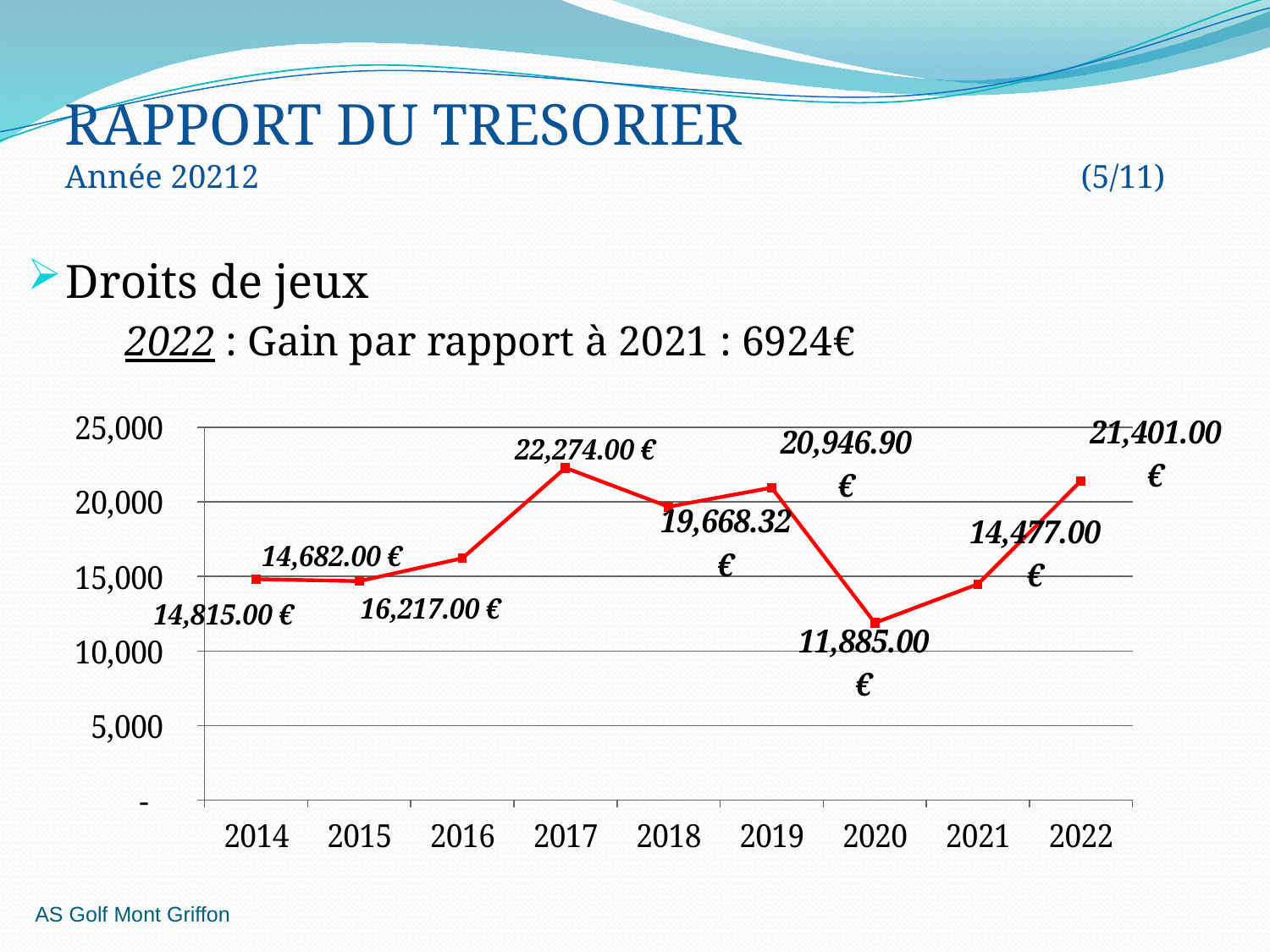

# RAPPORT DU TRESORIER Année 20212							(5/11)
Droits de jeux
 2022 : Gain par rapport à 2021 : 6924€

### Chart

| Category | Droits de jeux |
|---|---|
| 2014 | 14815.0 |
| 2015 | 14682.0 |
| 2016 | 16217.0 |
| 2017 | 22274.0 |
| 2018 | 19668.32 |
| 2019 | 20946.9 |
| 2020 | 11885.0 |
| 2021 | 14477.0 |
| 2022 | 21401.0 |
AS Golf Mont Griffon